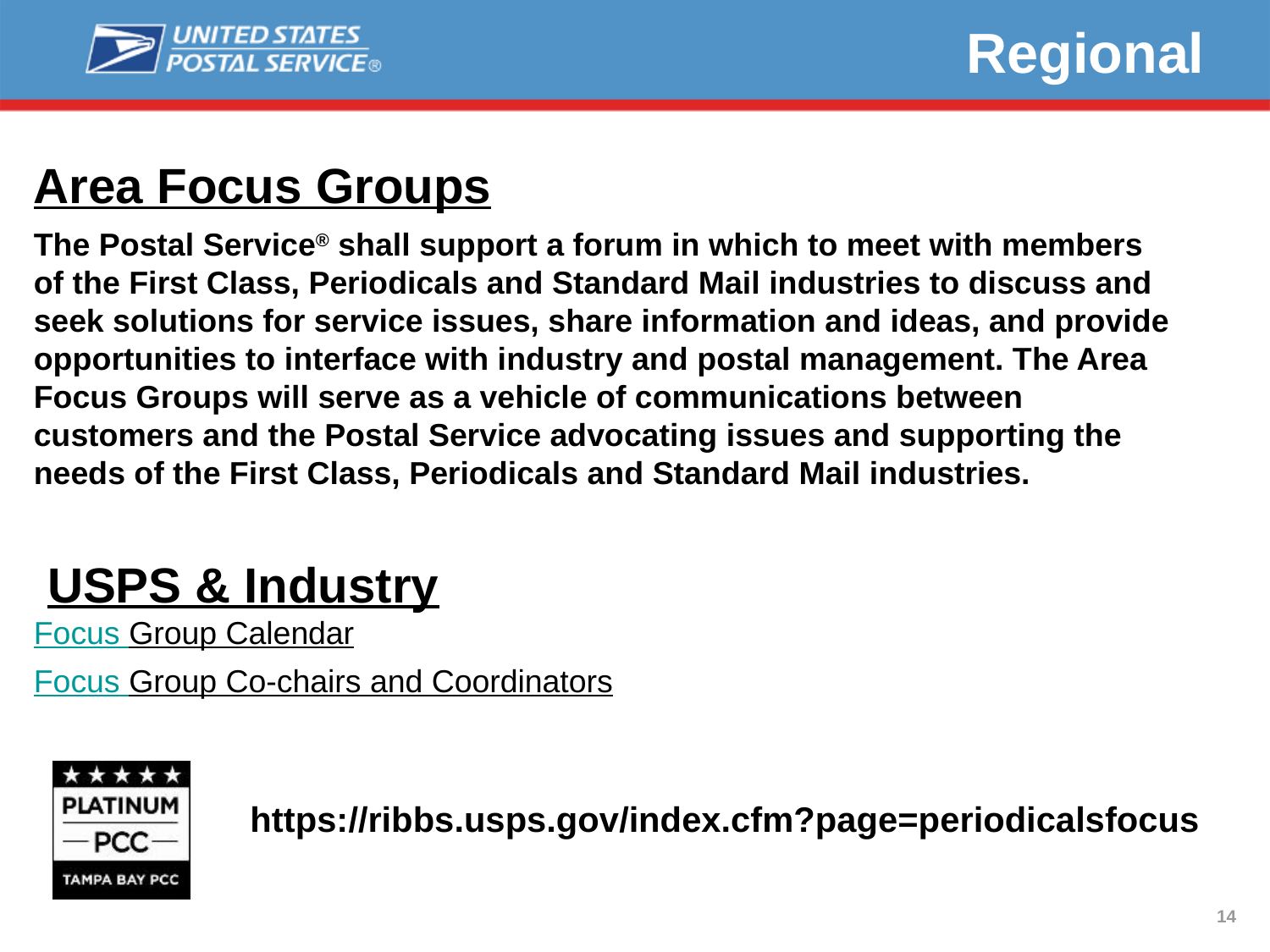

Regional
Area Focus Groups
The Postal Service® shall support a forum in which to meet with members of the First Class, Periodicals and Standard Mail industries to discuss and seek solutions for service issues, share information and ideas, and provide opportunities to interface with industry and postal management. The Area Focus Groups will serve as a vehicle of communications between customers and the Postal Service advocating issues and supporting the needs of the First Class, Periodicals and Standard Mail industries.
 USPS & Industry
Focus Group Calendar
Focus Group Co-chairs and Coordinators
https://ribbs.usps.gov/index.cfm?page=periodicalsfocus
14